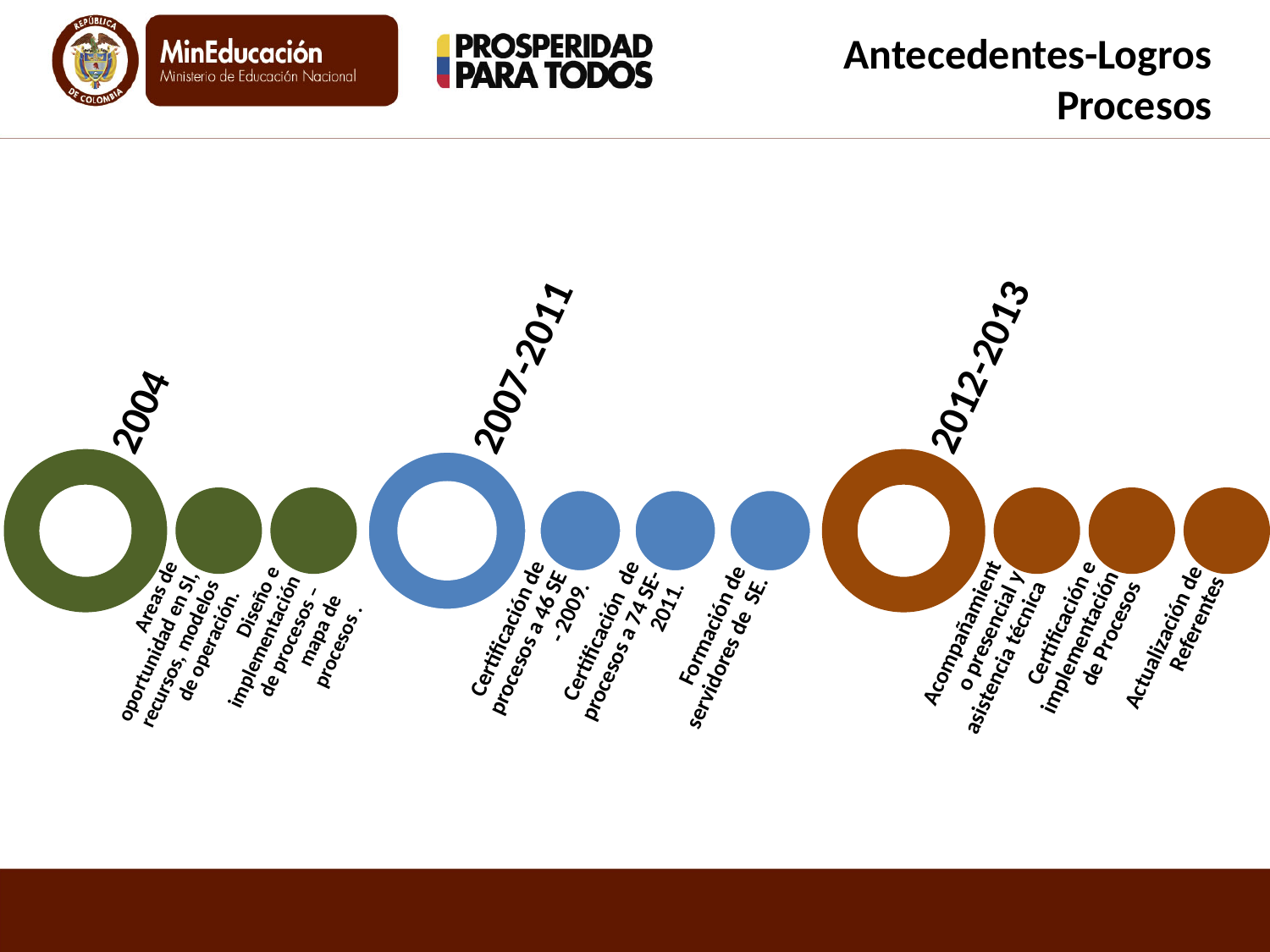

Antecedentes-Logros
Procesos
2004
Areas de oportunidad en SI, recursos, modelos de operación.
Diseño e implementación de procesos – mapa de procesos .
2007-2011
Certificación de procesos a 46 SE - 2009.
Certificación  de procesos a 74 SE- 2011.
Formación de servidores de  SE.
2012-2013
Acompañamiento presencial y asistencia técnica
Certificación e implementación de Procesos
Actualización de Referentes